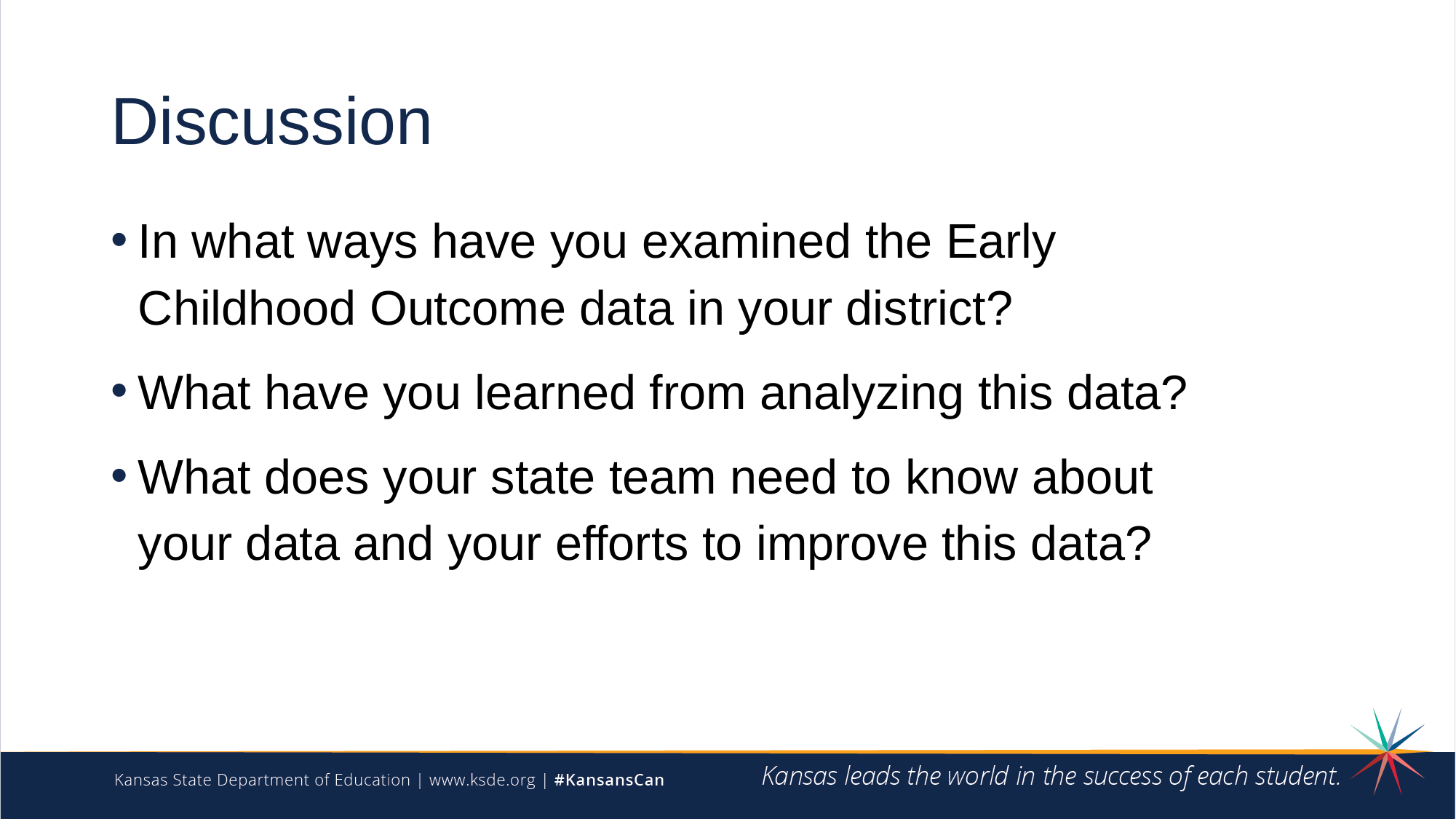

# Discussion
In what ways have you examined the Early Childhood Outcome data in your district?
What have you learned from analyzing this data?
What does your state team need to know about your data and your efforts to improve this data?